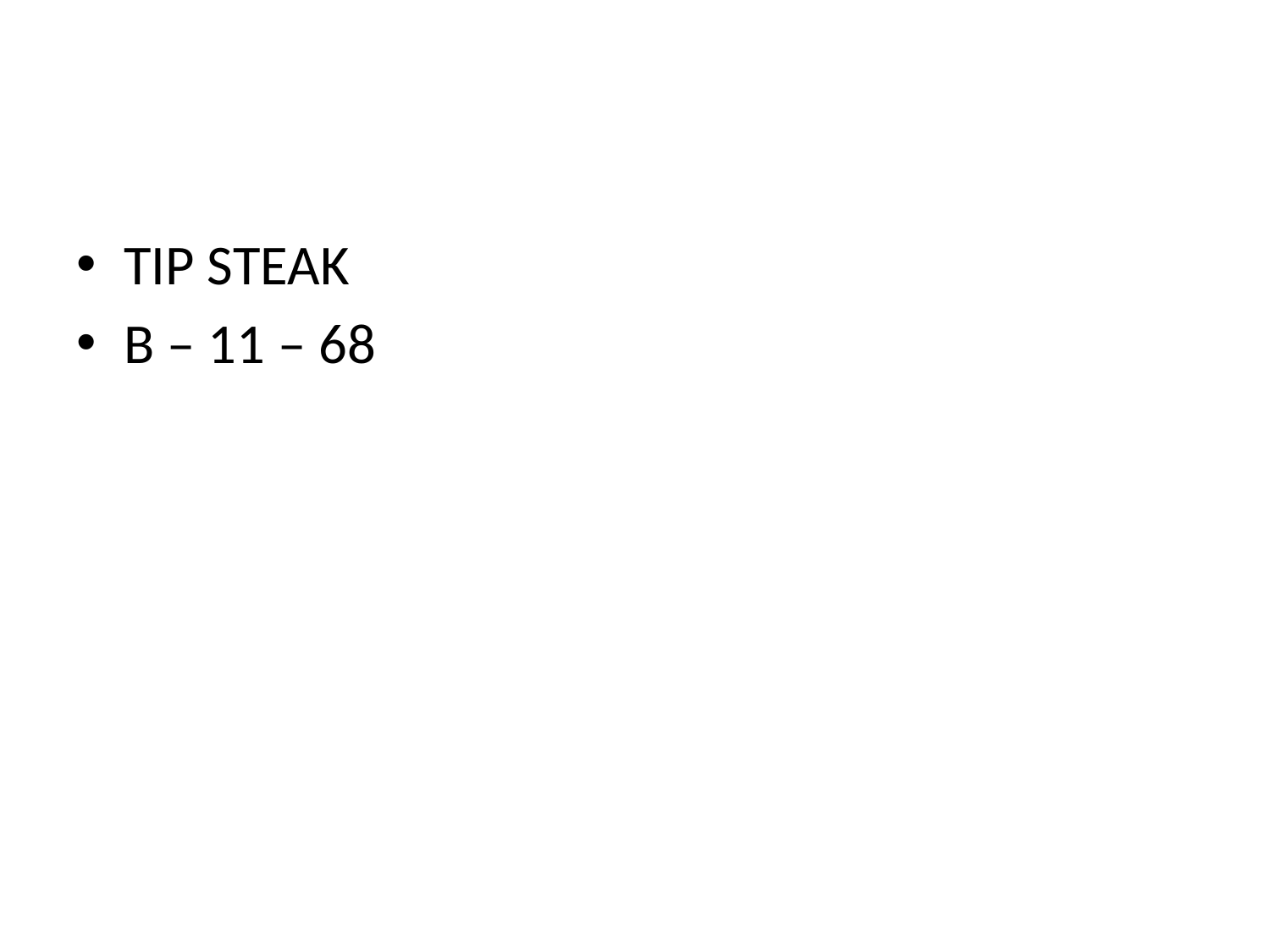

#
TIP STEAK
B – 11 – 68